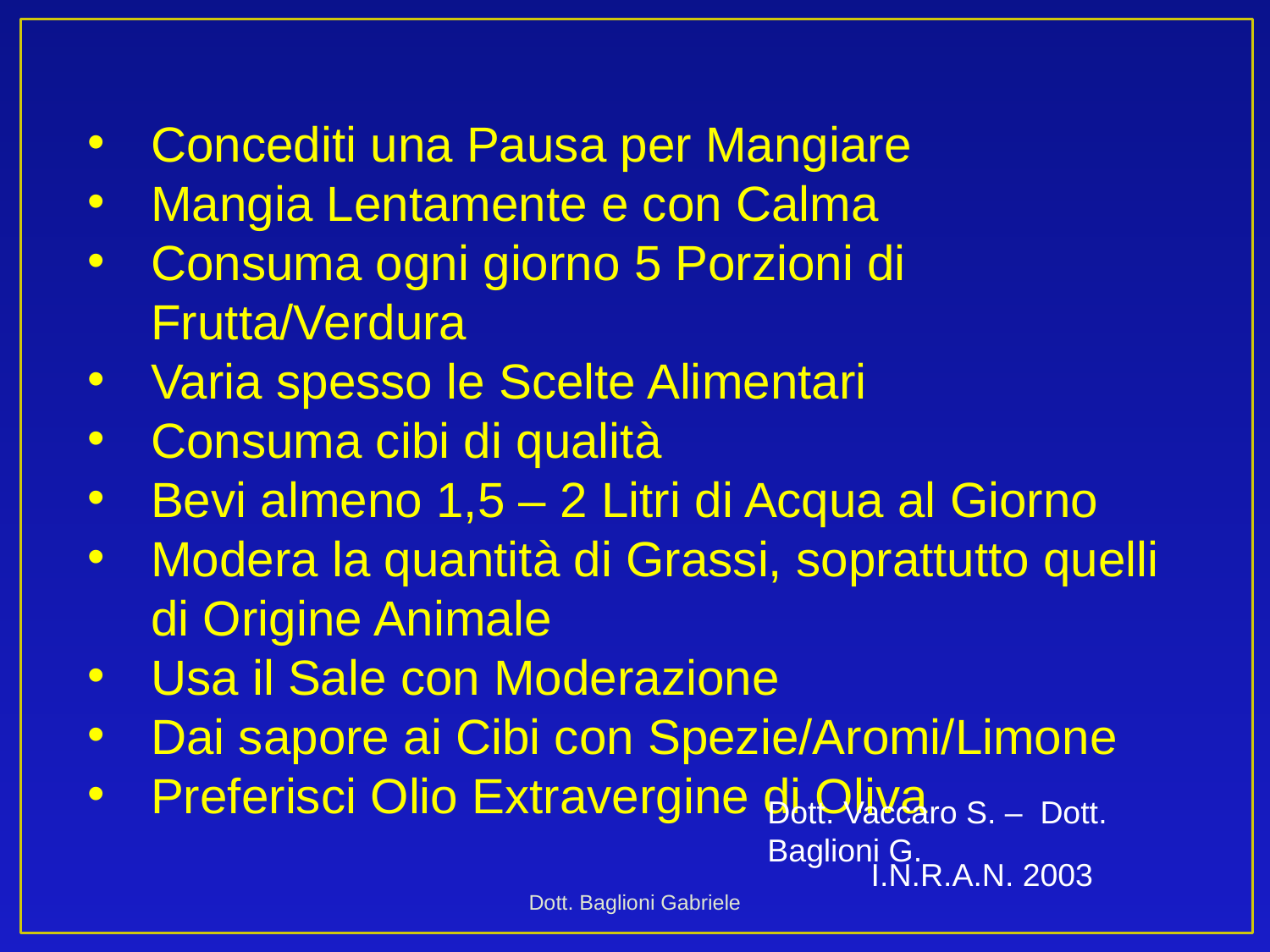

Concediti una Pausa per Mangiare
Mangia Lentamente e con Calma
Consuma ogni giorno 5 Porzioni di Frutta/Verdura
Varia spesso le Scelte Alimentari
Consuma cibi di qualità
Bevi almeno 1,5 – 2 Litri di Acqua al Giorno
Modera la quantità di Grassi, soprattutto quelli di Origine Animale
Usa il Sale con Moderazione
Dai sapore ai Cibi con Spezie/Aromi/Limone
Preferisci Olio Extravergine di Oliva

Dott. Vaccaro S. –  Dott. Baglioni G.
 I.N.R.A.N. 2003
Dott. Baglioni Gabriele